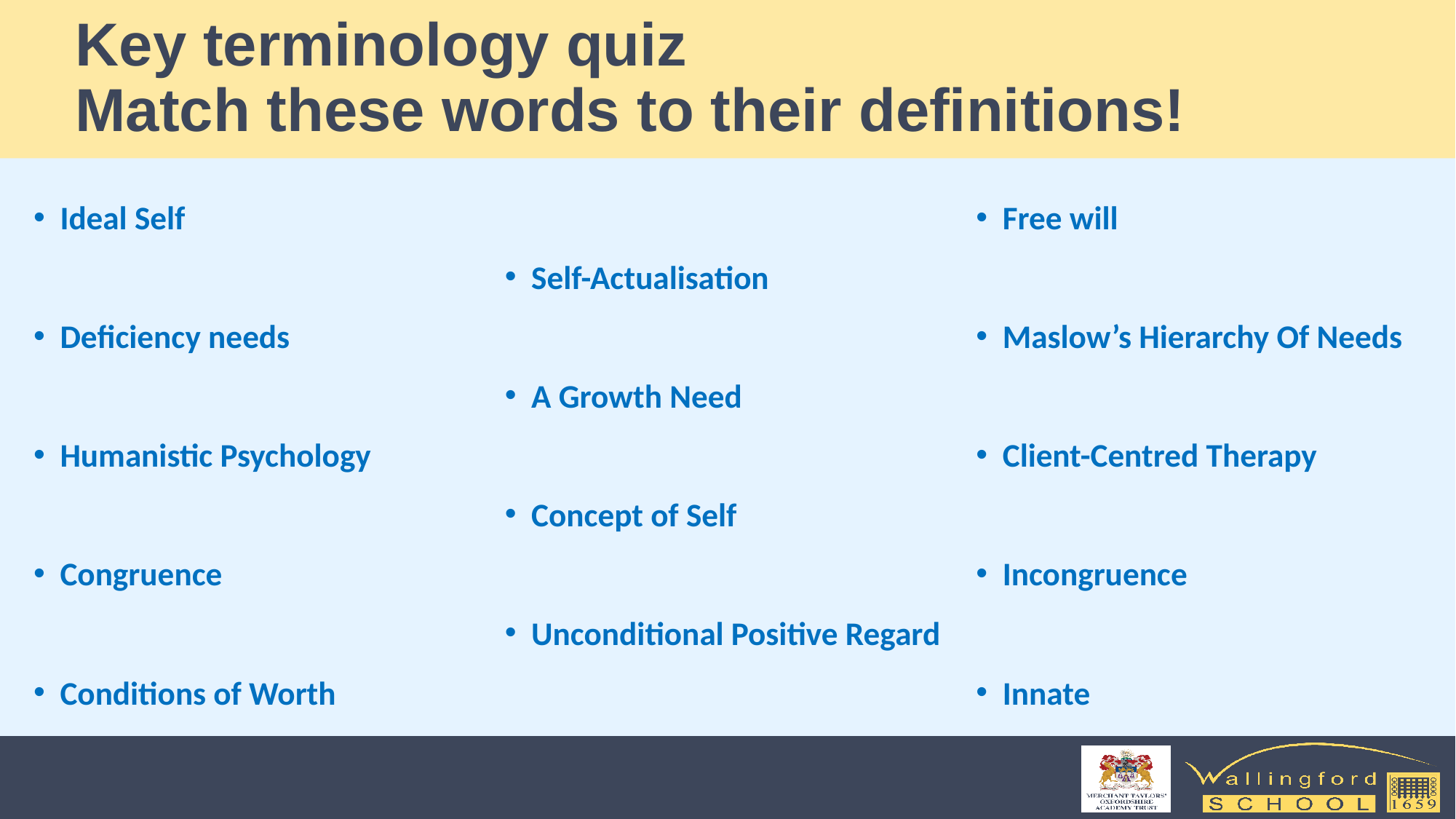

# Key terminology quiz Match these words to their definitions!
Ideal Self

Deficiency needs

Humanistic Psychology

Congruence

Conditions of Worth

Self-Actualisation

A Growth Need

Concept of Self

Unconditional Positive Regard

Free will

Maslow’s Hierarchy Of Needs

Client-Centred Therapy

Incongruence

Innate